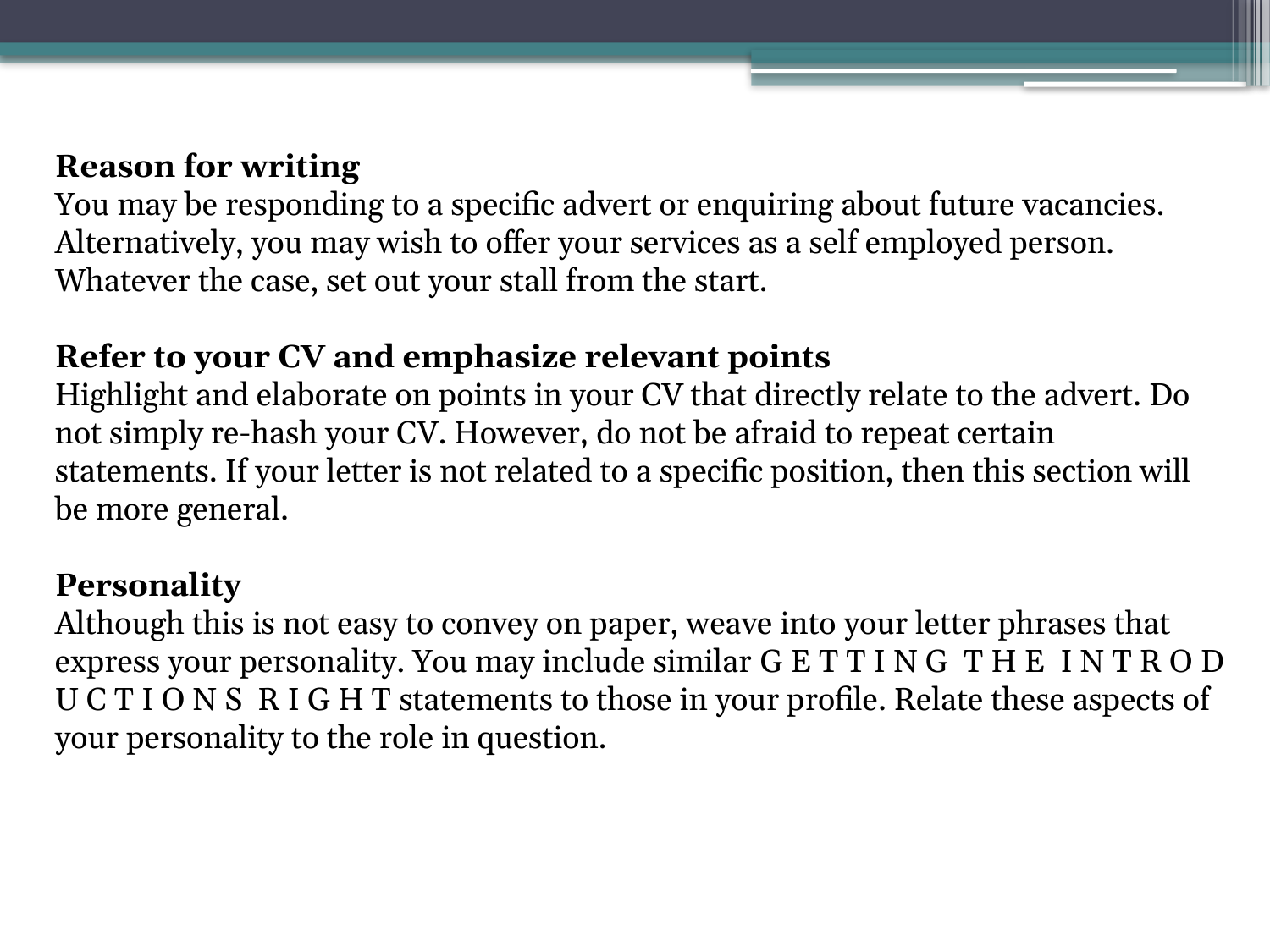

Reason for writing
You may be responding to a specific advert or enquiring about future vacancies. Alternatively, you may wish to offer your services as a self employed person. Whatever the case, set out your stall from the start.

Refer to your CV and emphasize relevant points
Highlight and elaborate on points in your CV that directly relate to the advert. Do not simply re-hash your CV. However, do not be afraid to repeat certain statements. If your letter is not related to a specific position, then this section will be more general.

Personality
Although this is not easy to convey on paper, weave into your letter phrases that express your personality. You may include similar G E T T I N G  T H E  I N T R O D U C T I O N S  R I G H T statements to those in your profile. Relate these aspects of your personality to the role in question.